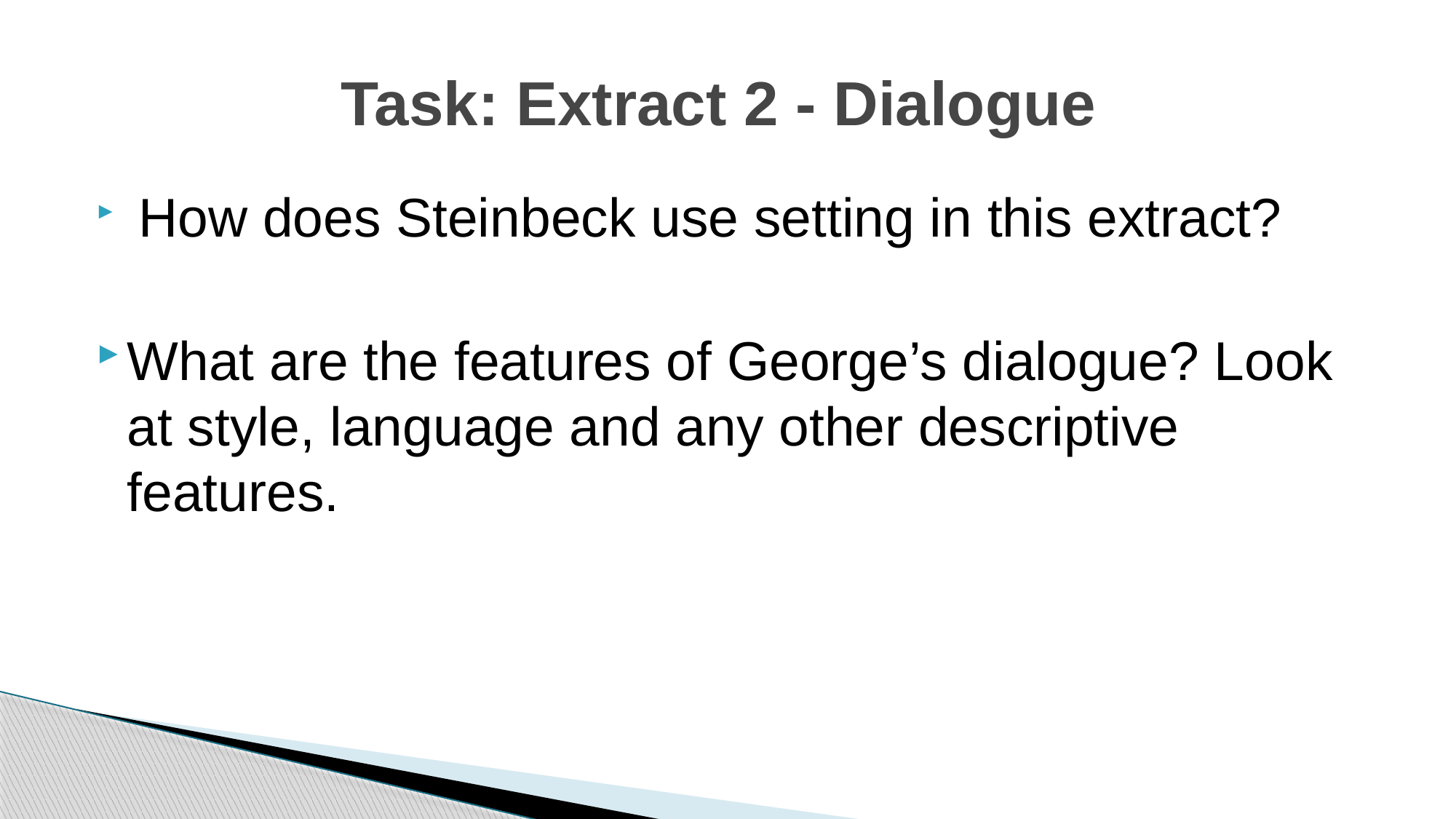

# Task: Extract 2 - Dialogue
 How does Steinbeck use setting in this extract?

What are the features of George’s dialogue? Look at style, language and any other descriptive features.